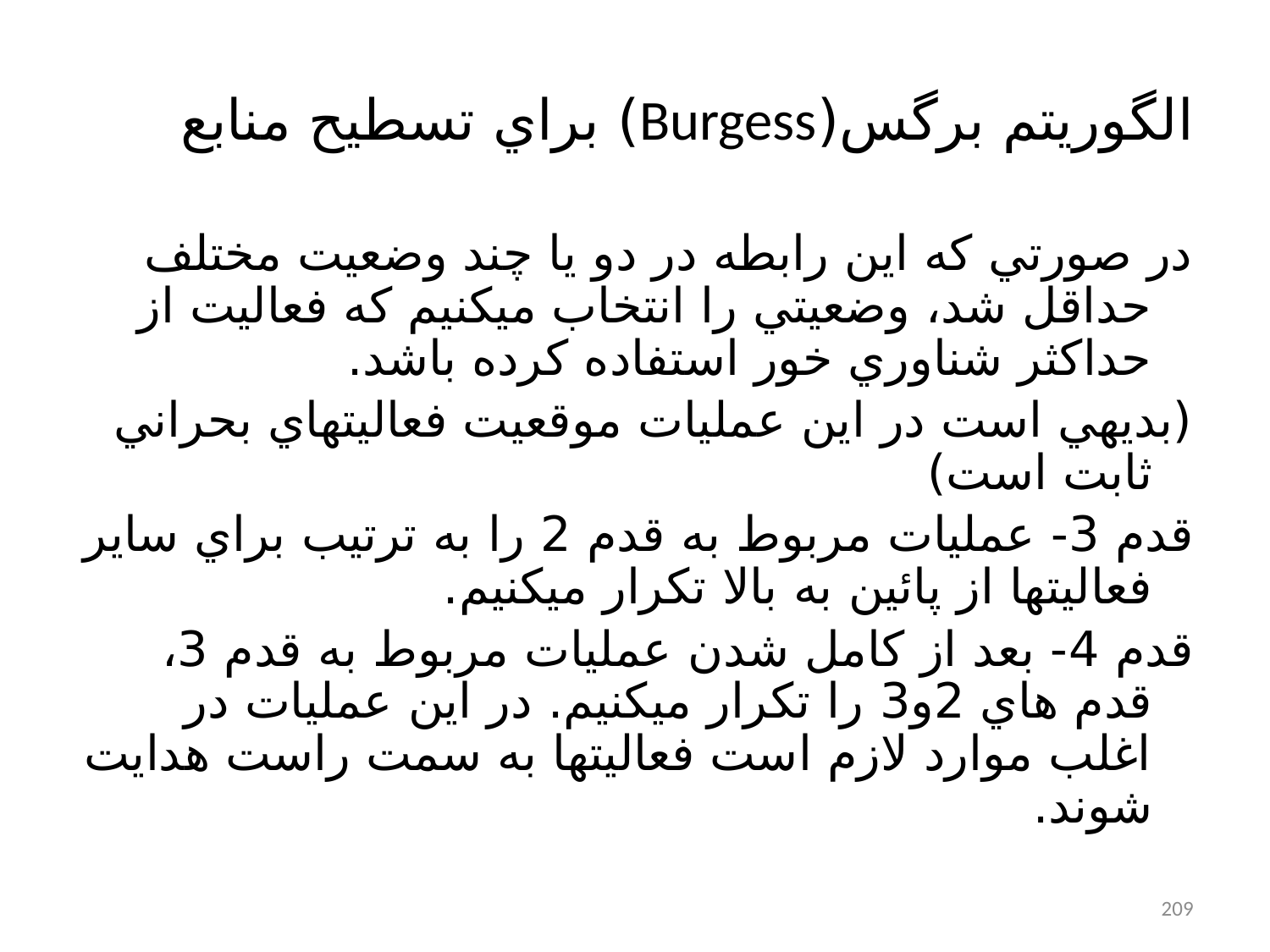

# الگوريتم برگس(Burgess) براي تسطيح منابع
در صورتي که اين رابطه در دو يا چند وضعيت مختلف حداقل شد، وضعيتي را انتخاب ميکنيم که فعاليت از حداکثر شناوري خور استفاده کرده باشد.
(بديهي است در اين عمليات موقعيت فعاليتهاي بحراني ثابت است)
قدم 3- عمليات مربوط به قدم 2 را به ترتيب براي ساير فعاليتها از پائين به بالا تکرار ميکنيم.
قدم 4- بعد از کامل شدن عمليات مربوط به قدم 3، قدم هاي 2و3 را تکرار ميکنيم. در اين عمليات در اغلب موارد لازم است فعاليتها به سمت راست هدايت شوند.
209